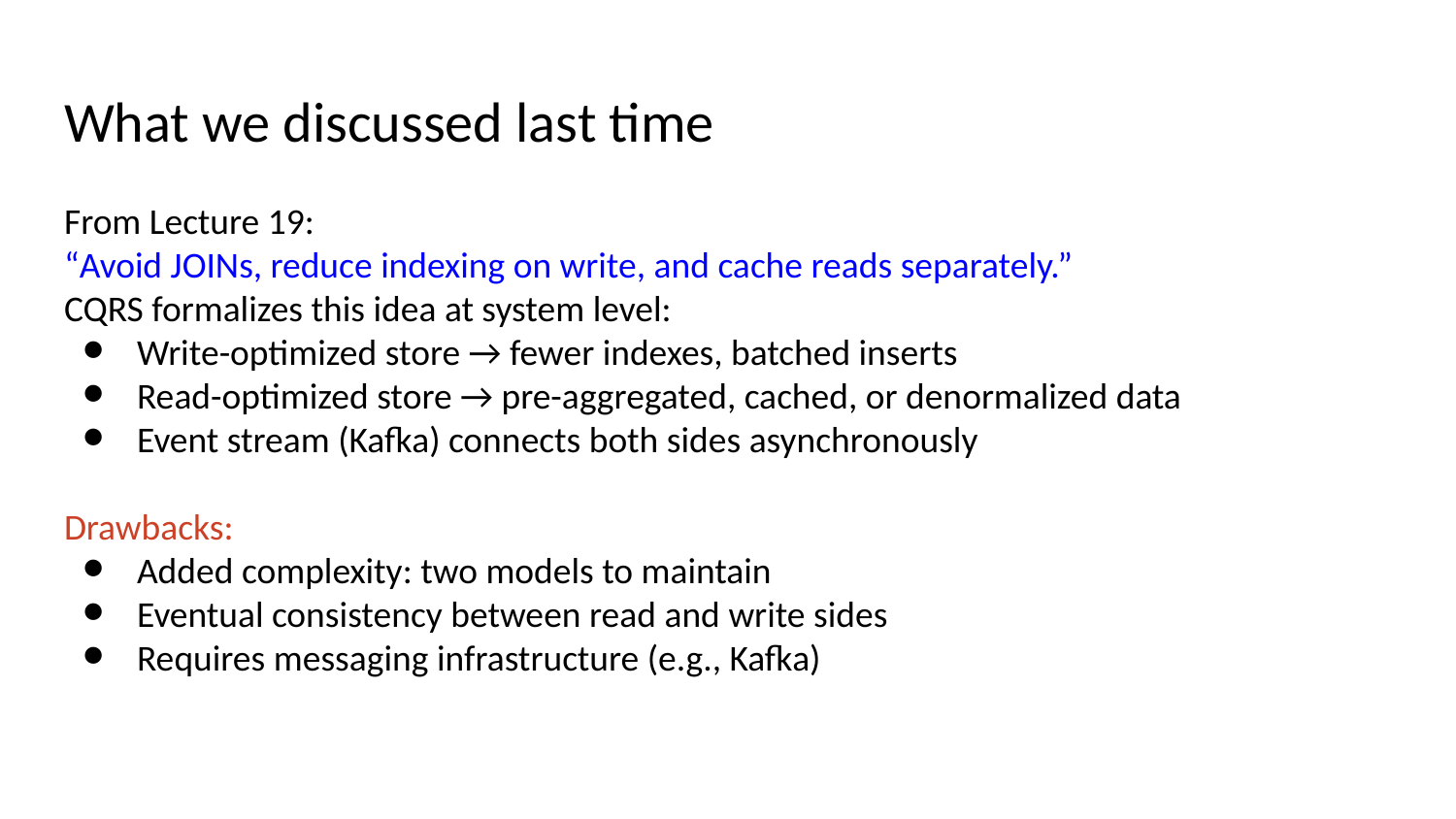

# What we discussed last time
From Lecture 19:
“Avoid JOINs, reduce indexing on write, and cache reads separately.”
CQRS formalizes this idea at system level:
Write-optimized store → fewer indexes, batched inserts
Read-optimized store → pre-aggregated, cached, or denormalized data
Event stream (Kafka) connects both sides asynchronously

Drawbacks:
Added complexity: two models to maintain
Eventual consistency between read and write sides
Requires messaging infrastructure (e.g., Kafka)